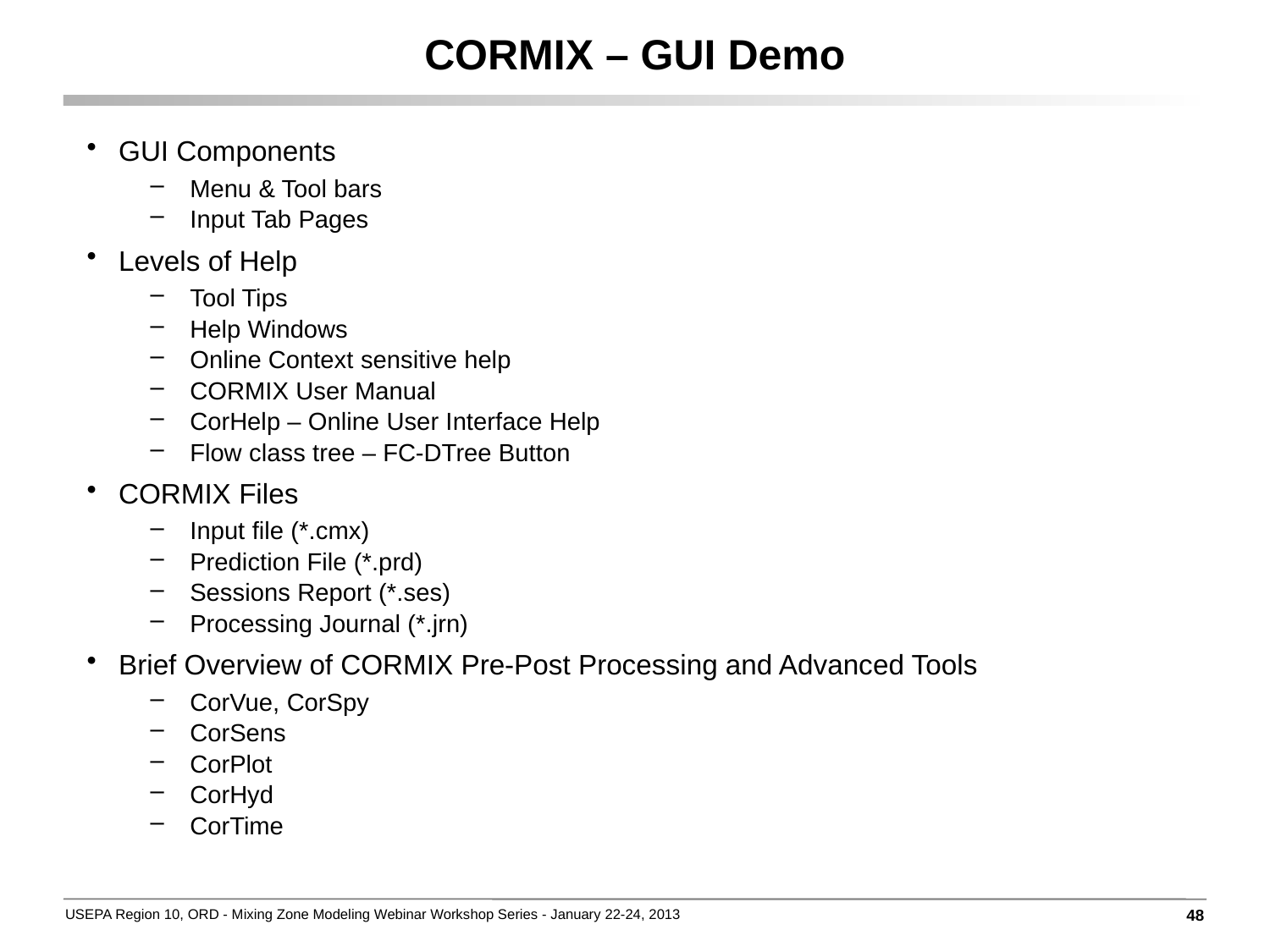

CORMIX – GUI Demo
GUI Components
Menu & Tool bars
Input Tab Pages
Levels of Help
Tool Tips
Help Windows
Online Context sensitive help
CORMIX User Manual
CorHelp – Online User Interface Help
Flow class tree – FC-DTree Button
CORMIX Files
Input file (*.cmx)
Prediction File (*.prd)
Sessions Report (*.ses)
Processing Journal (*.jrn)
Brief Overview of CORMIX Pre-Post Processing and Advanced Tools
CorVue, CorSpy
CorSens
CorPlot
CorHyd
CorTime

48